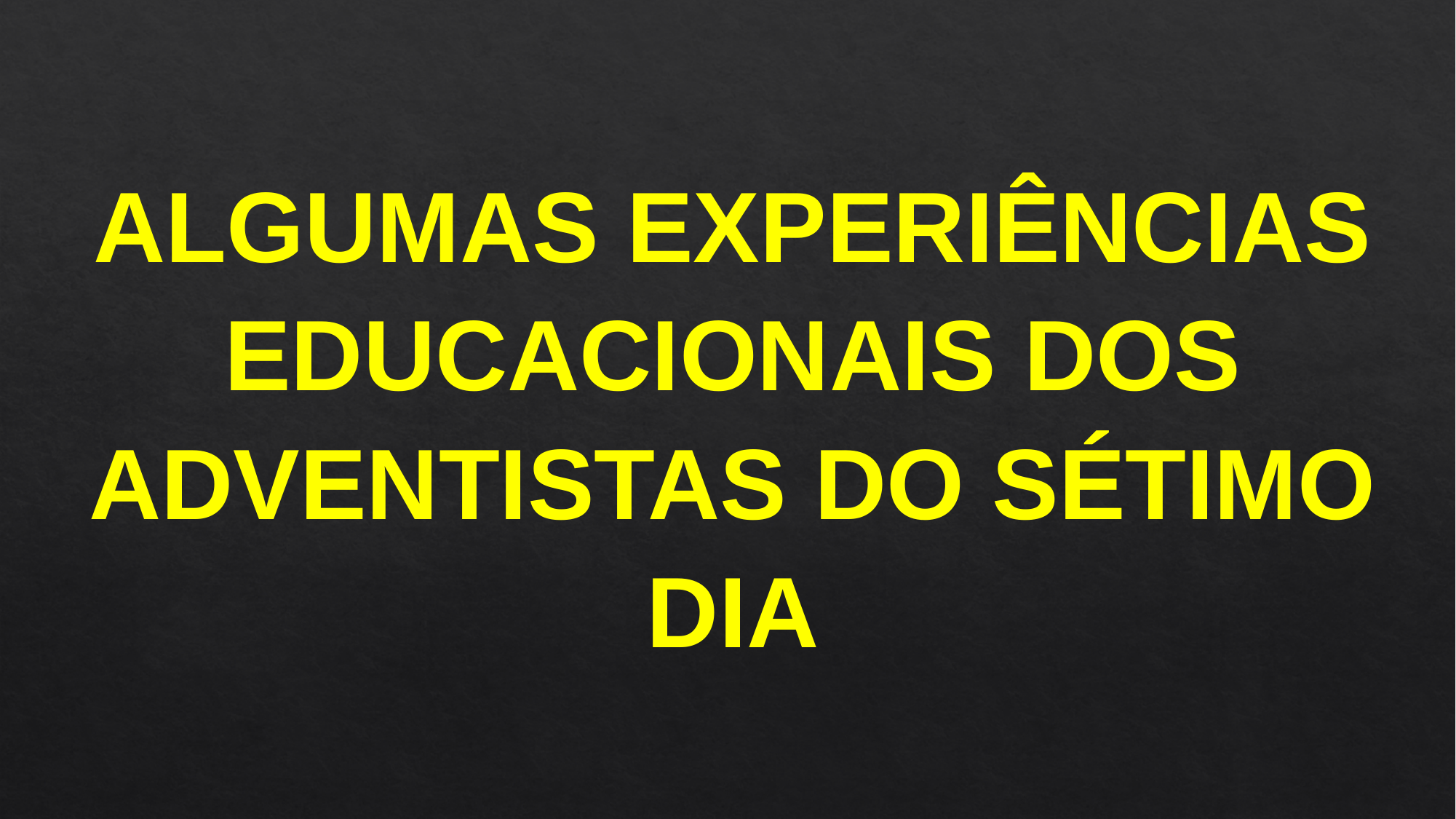

ALGUMAS EXPERIÊNCIAS EDUCACIONAIS DOS ADVENTISTAS DO SÉTIMO DIA